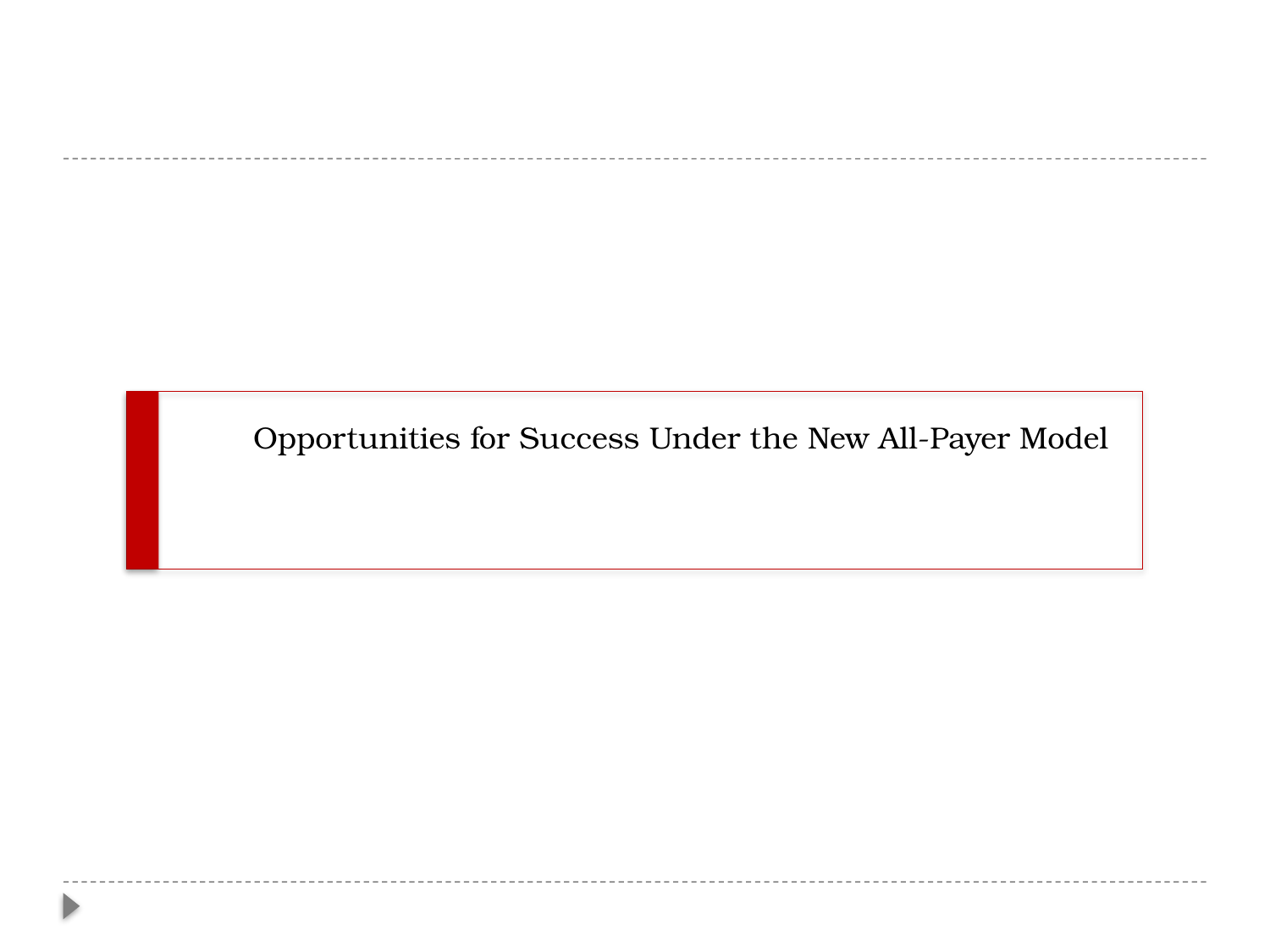

# Opportunities for Success Under the New All-Payer Model